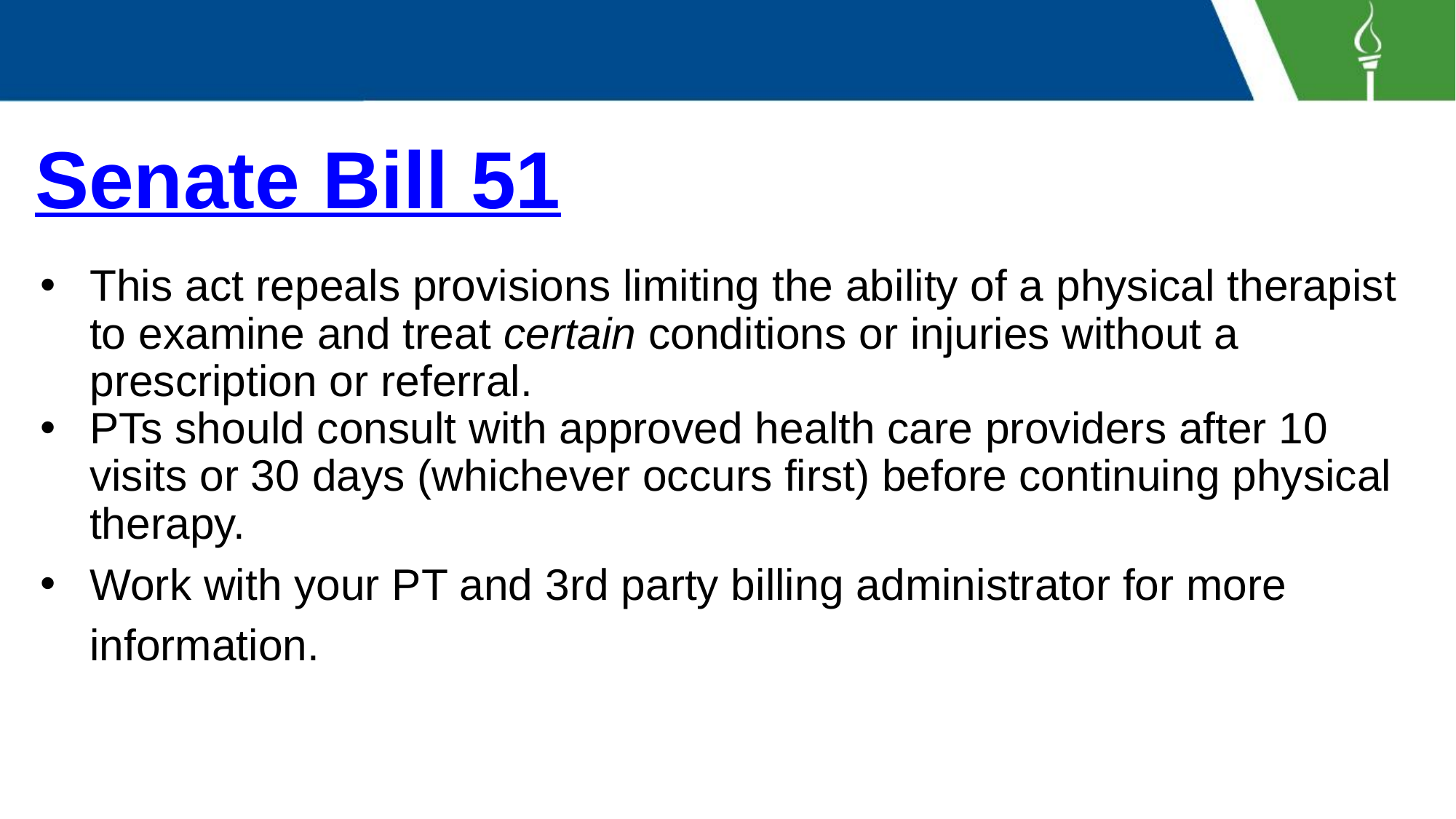

# Senate Bill 51
This act repeals provisions limiting the ability of a physical therapist to examine and treat certain conditions or injuries without a prescription or referral.
PTs should consult with approved health care providers after 10 visits or 30 days (whichever occurs first) before continuing physical therapy.
Work with your PT and 3rd party billing administrator for more information.